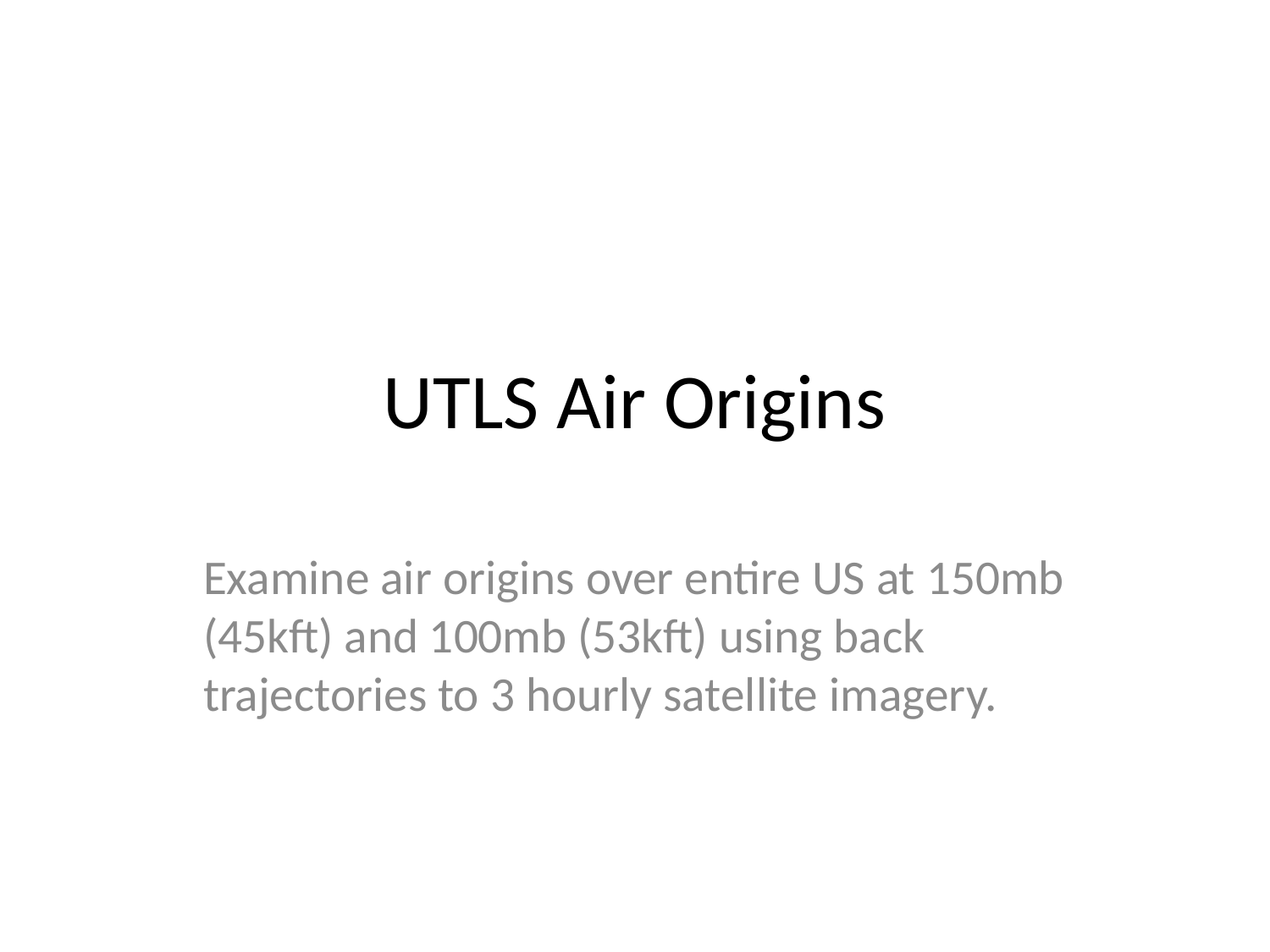

# UTLS Air Origins
Examine air origins over entire US at 150mb (45kft) and 100mb (53kft) using back trajectories to 3 hourly satellite imagery.